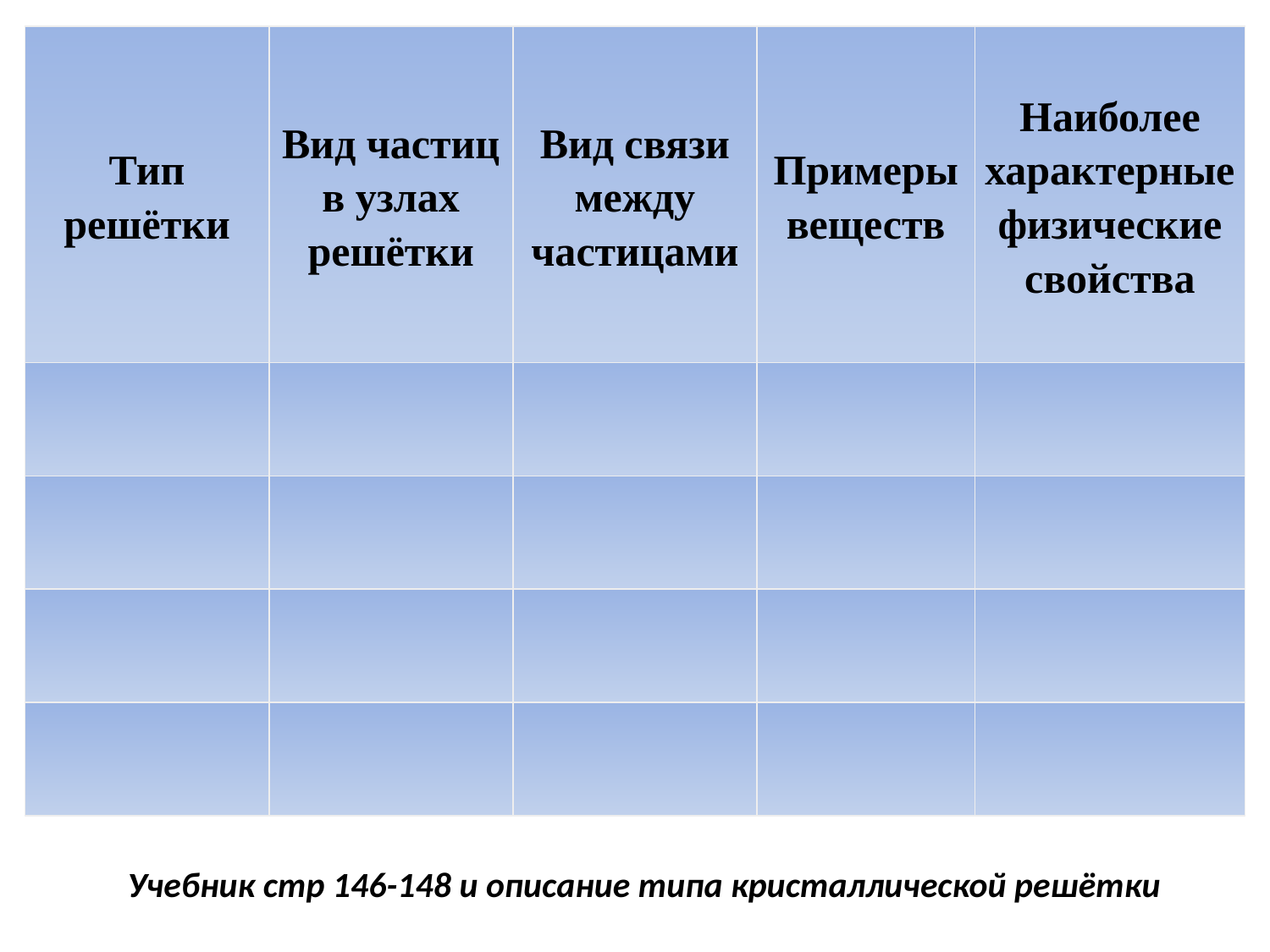

| Тип решётки | Вид частиц в узлах решётки | Вид связи между частицами | Примеры веществ | Наиболее характерные физические свойства |
| --- | --- | --- | --- | --- |
|  |  |  |  |  |
|  |  |  |  |  |
|  |  |  |  |  |
|  |  |  |  |  |
Учебник стр 146-148 и описание типа кристаллической решётки